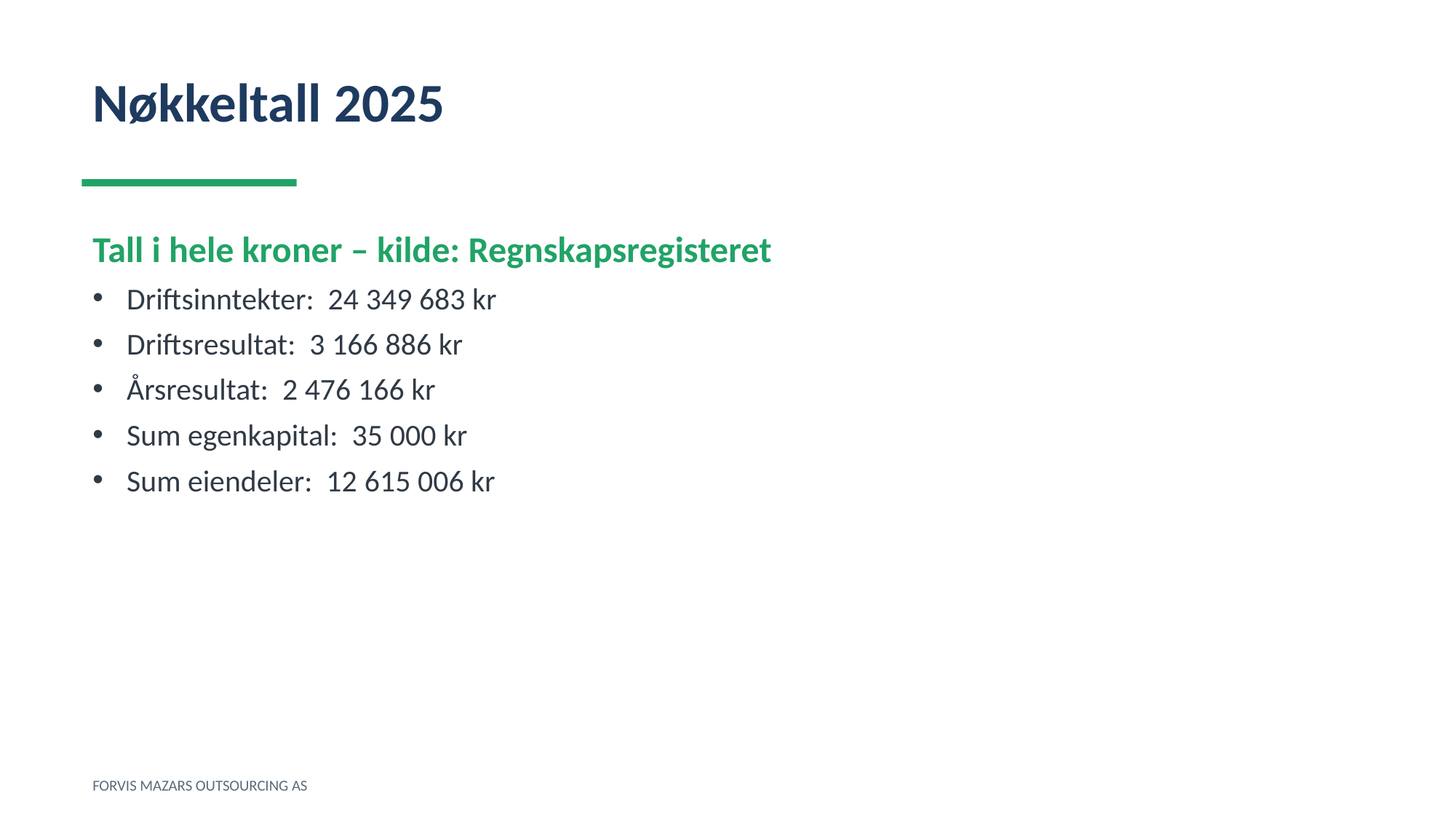

Nøkkeltall 2025

Tall i hele kroner – kilde: Regnskapsregisteret
Driftsinntekter:  24 349 683 kr
Driftsresultat:  3 166 886 kr
Årsresultat:  2 476 166 kr
Sum egenkapital:  35 000 kr
Sum eiendeler:  12 615 006 kr
FORVIS MAZARS OUTSOURCING AS